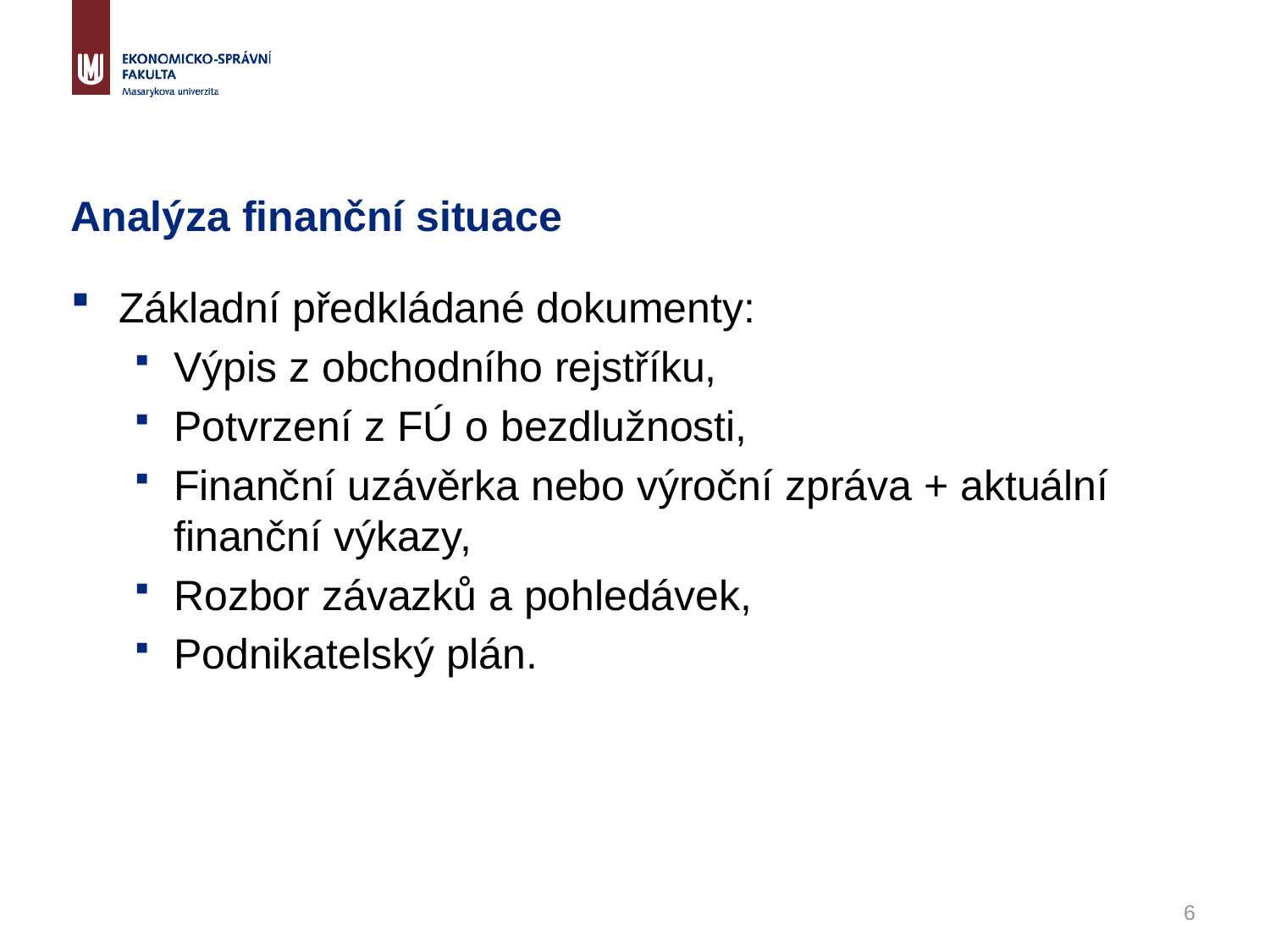

# Analýza finanční situace
Základní předkládané dokumenty:
Výpis z obchodního rejstříku,
Potvrzení z FÚ o bezdlužnosti,
Finanční uzávěrka nebo výroční zpráva + aktuální finanční výkazy,
Rozbor závazků a pohledávek,
Podnikatelský plán.
6